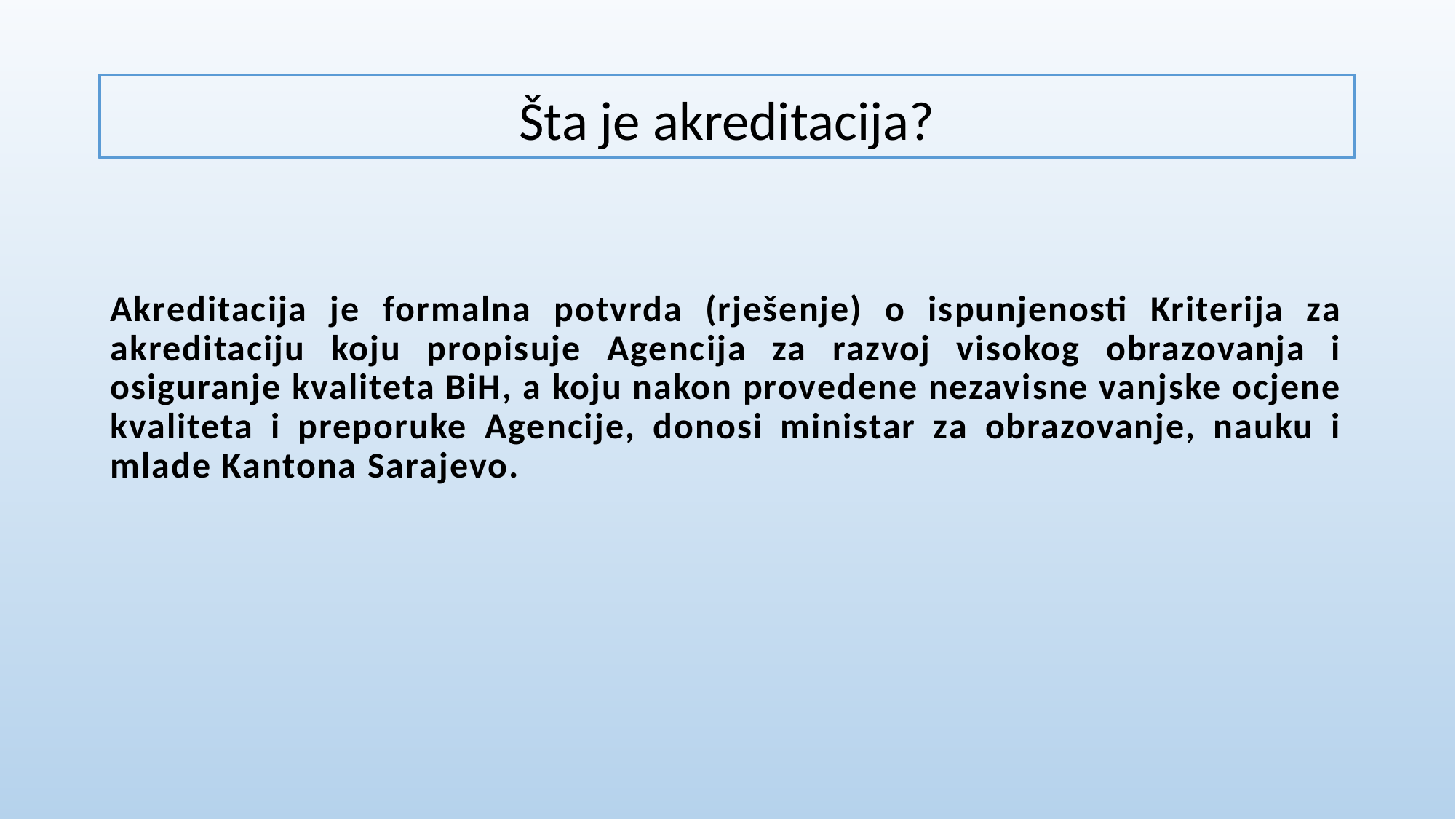

# Šta je akreditacija?

Akreditacija je formalna potvrda (rješenje) o ispunjenosti Kriterija za akreditaciju koju propisuje Agencija za razvoj visokog obrazovanja i osiguranje kvaliteta BiH, a koju nakon provedene nezavisne vanjske ocjene kvaliteta i preporuke Agencije, donosi ministar za obrazovanje, nauku i mlade Kantona Sarajevo.